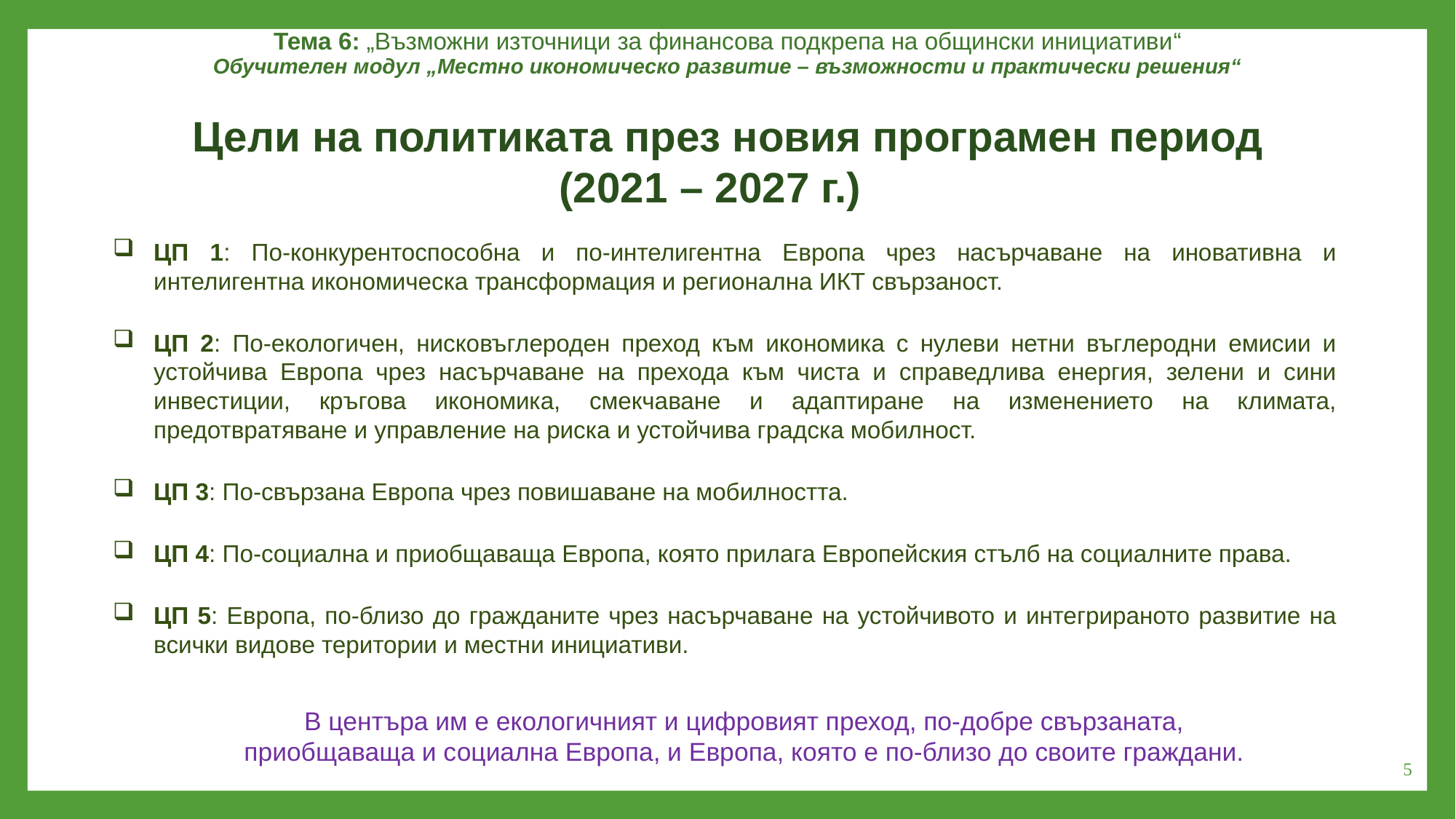

Тема 6: „Възможни източници за финансова подкрепа на общински инициативи“
Обучителен модул „Местно икономическо развитие – възможности и практически решения“
Цели на политиката през новия програмен период (2021 – 2027 г.)
ЦП 1: По-конкурентоспособна и по-интелигентна Европа чрез насърчаване на иновативна и интелигентна икономическа трансформация и регионална ИКТ свързаност.

ЦП 2: По-екологичен, нисковъглероден преход към икономика с нулеви нетни въглеродни емисии и устойчива Европа чрез насърчаване на прехода към чиста и справедлива енергия, зелени и сини инвестиции, кръгова икономика, смекчаване и адаптиране на изменението на климата, предотвратяване и управление на риска и устойчива градска мобилност.

ЦП 3: По-свързана Европа чрез повишаване на мобилността.

ЦП 4: По-социална и приобщаваща Европа, която прилага Европейския стълб на социалните права.

ЦП 5: Европа, по-близо до гражданите чрез насърчаване на устойчивото и интегрираното развитие на всички видове територии и местни инициативи.
В центъра им е екологичният и цифровият преход, по-добре свързаната, приобщаваща и социална Европа, и Европа, която е по-близо до своите граждани.
5